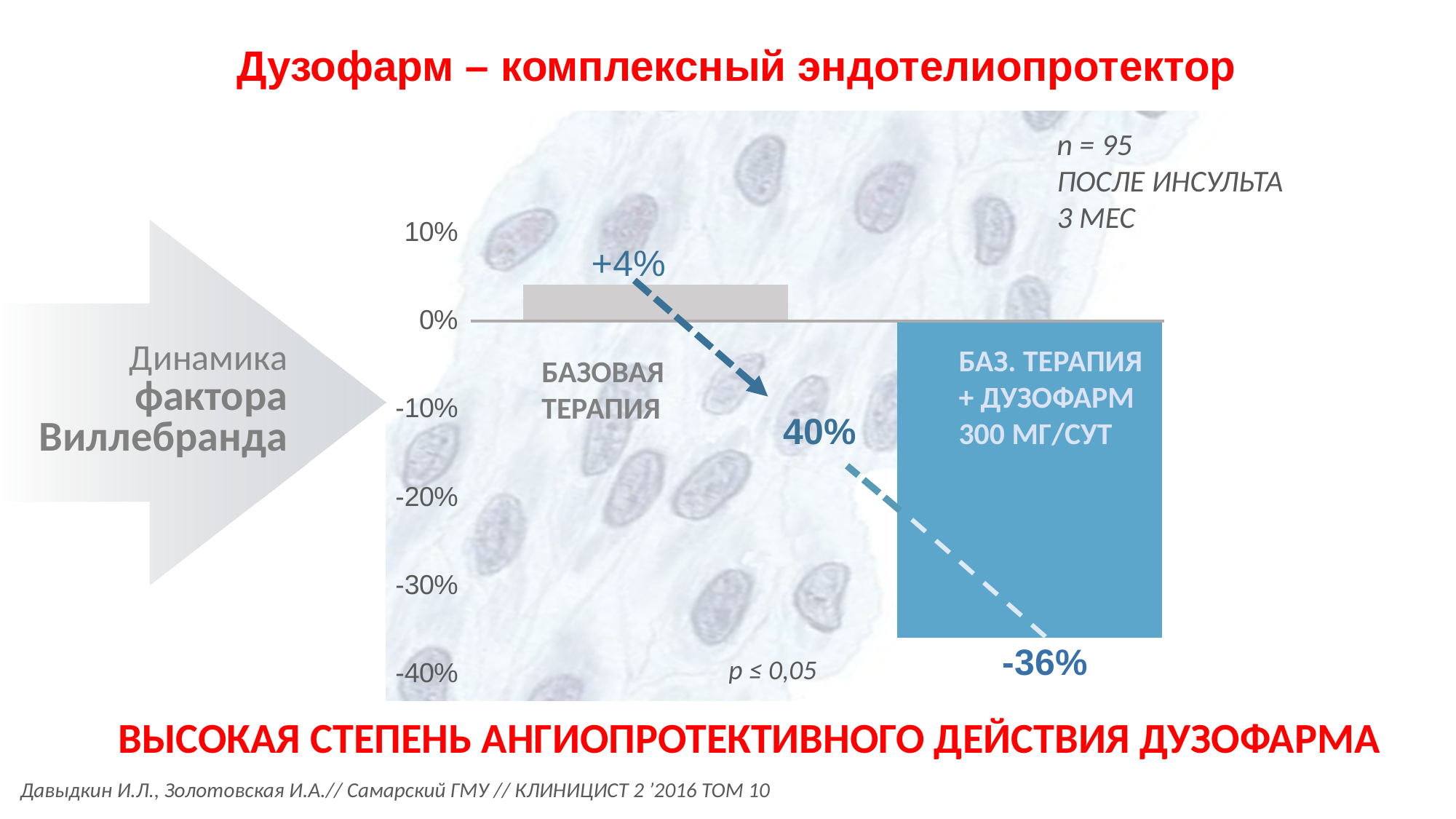

Дузофарм – комплексный эндотелиопротектор

[unsupported chart]

n = 95
ПОСЛЕ ИНСУЛЬТА
3 МЕС

БАЗ. ТЕРАПИЯ
+ ДУЗОФАРМ
300 МГ/СУТ
Динамика
фактора Виллебранда
БАЗОВАЯ ТЕРАПИЯ
р ≤ 0,05
ВЫСОКАЯ СТЕПЕНЬ АНГИОПРОТЕКТИВНОГО ДЕЙСТВИЯ ДУЗОФАРМА
Давыдкин И.Л., Золотовская И.А.// Самарский ГМУ // КЛИНИЦИСТ 2 ’2016 ТОМ 10